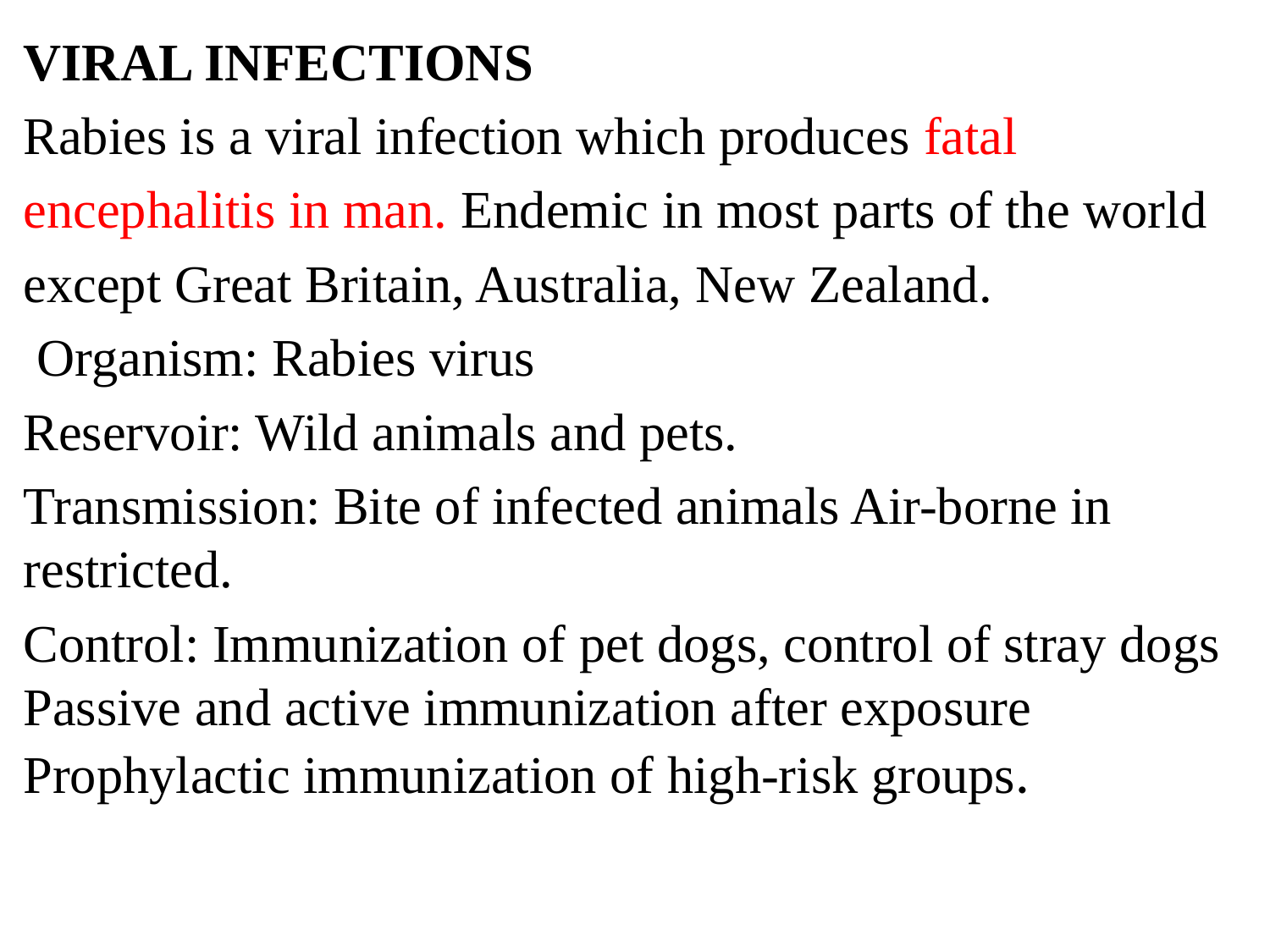

VIRAL INFECTIONS
Rabies is a viral infection which produces fatal
encephalitis in man. Endemic in most parts of the world
except Great Britain, Australia, New Zealand.
 Organism: Rabies virus
Reservoir: Wild animals and pets.
Transmission: Bite of infected animals Air-borne in restricted.
Control: Immunization of pet dogs, control of stray dogs Passive and active immunization after exposure Prophylactic immunization of high-risk groups.